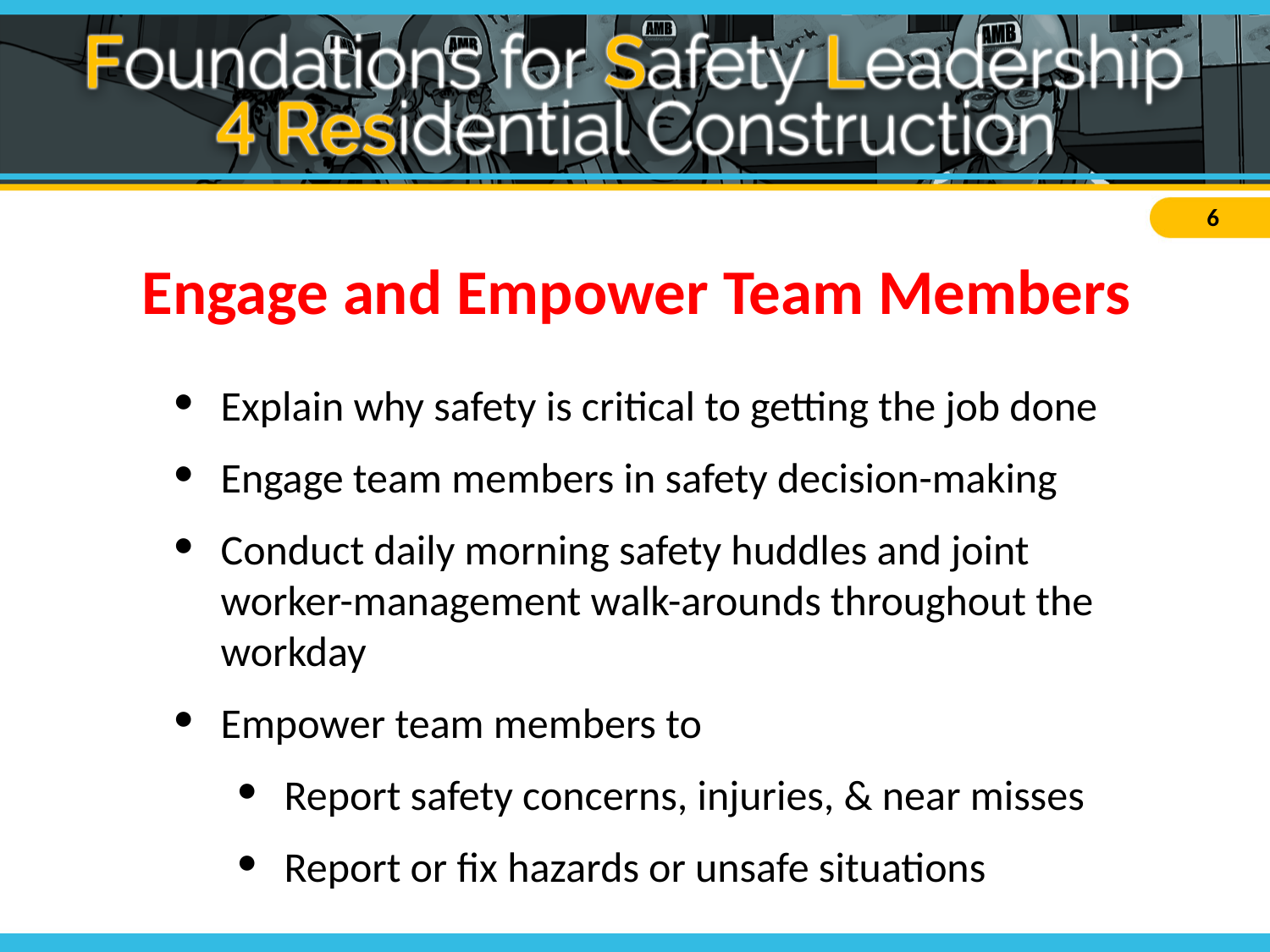

Engage and Empower Team Members
Explain why safety is critical to getting the job done
Engage team members in safety decision-making
Conduct daily morning safety huddles and joint worker-management walk-arounds throughout the workday
Empower team members to
Report safety concerns, injuries, & near misses
Report or fix hazards or unsafe situations